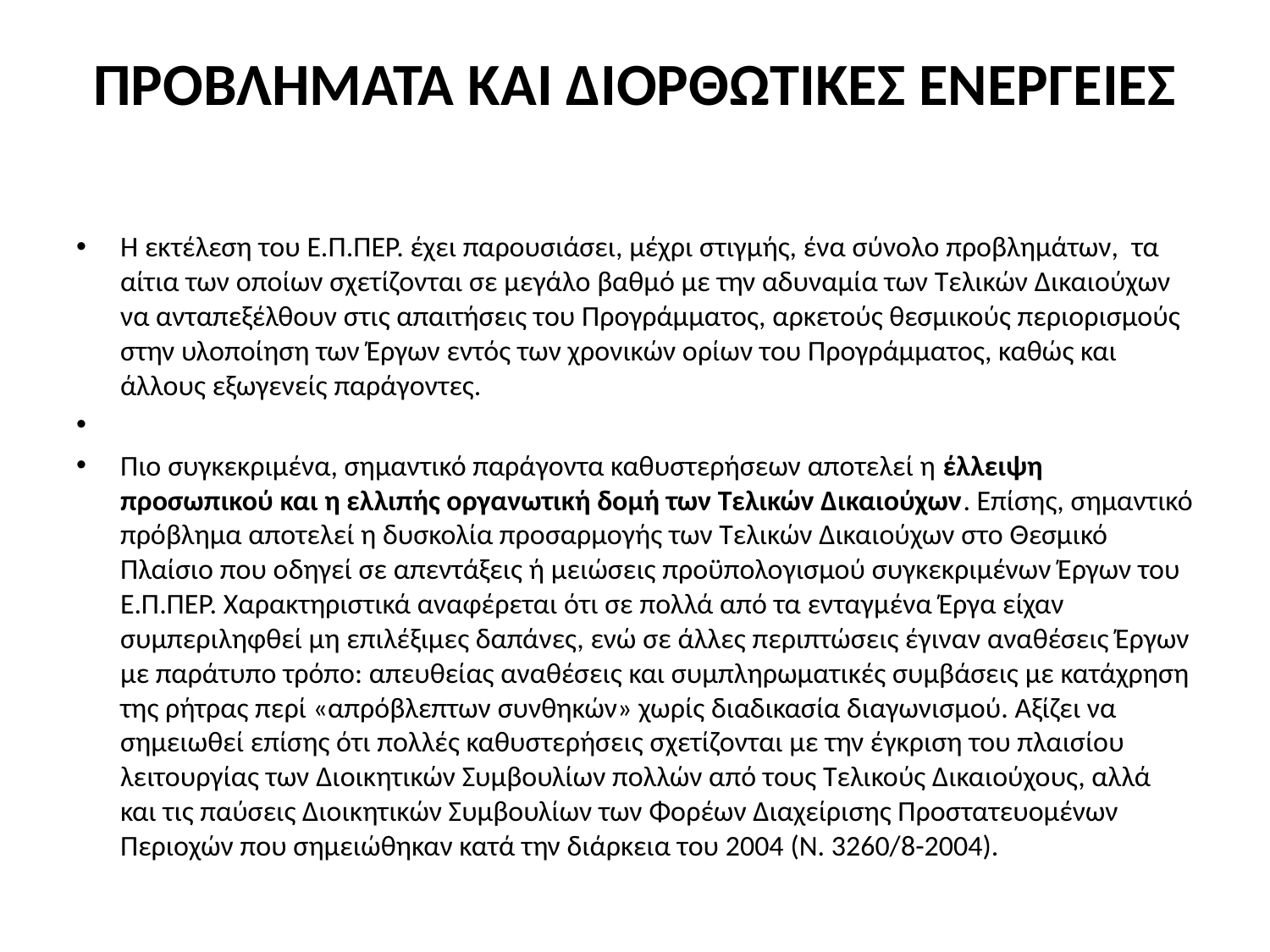

# Προβληματα και διορθωτικεσ ενεργειεσ
Η εκτέλεση του Ε.Π.ΠΕΡ. έχει παρουσιάσει, μέχρι στιγμής, ένα σύνολο προβλημάτων,  τα αίτια των οποίων σχετίζονται σε μεγάλο βαθμό με την αδυναμία των Τελικών Δικαιούχων να ανταπεξέλθουν στις απαιτήσεις του Προγράμματος, αρκετούς θεσμικούς περιορισμούς στην υλοποίηση των Έργων εντός των χρονικών ορίων του Προγράμματος, καθώς και άλλους εξωγενείς παράγοντες.

Πιο συγκεκριμένα, σημαντικό παράγοντα καθυστερήσεων αποτελεί η έλλειψη προσωπικού και η ελλιπής οργανωτική δομή των Τελικών Δικαιούχων. Επίσης, σημαντικό πρόβλημα αποτελεί η δυσκολία προσαρμογής των Τελικών Δικαιούχων στο Θεσμικό Πλαίσιο που οδηγεί σε απεντάξεις ή μειώσεις προϋπολογισμού συγκεκριμένων Έργων του Ε.Π.ΠΕΡ. Χαρακτηριστικά αναφέρεται ότι σε πολλά από τα ενταγμένα Έργα είχαν συμπεριληφθεί μη επιλέξιμες δαπάνες, ενώ σε άλλες περιπτώσεις έγιναν αναθέσεις Έργων με παράτυπο τρόπο: απευθείας αναθέσεις και συμπληρωματικές συμβάσεις με κατάχρηση της ρήτρας περί «απρόβλεπτων συνθηκών» χωρίς διαδικασία διαγωνισμού. Αξίζει να σημειωθεί επίσης ότι πολλές καθυστερήσεις σχετίζονται με την έγκριση του πλαισίου λειτουργίας των Διοικητικών Συμβουλίων πολλών από τους Τελικούς Δικαιούχους, αλλά και τις παύσεις Διοικητικών Συμβουλίων των Φορέων Διαχείρισης Προστατευομένων Περιοχών που σημειώθηκαν κατά την διάρκεια του 2004 (Ν. 3260/8-2004).